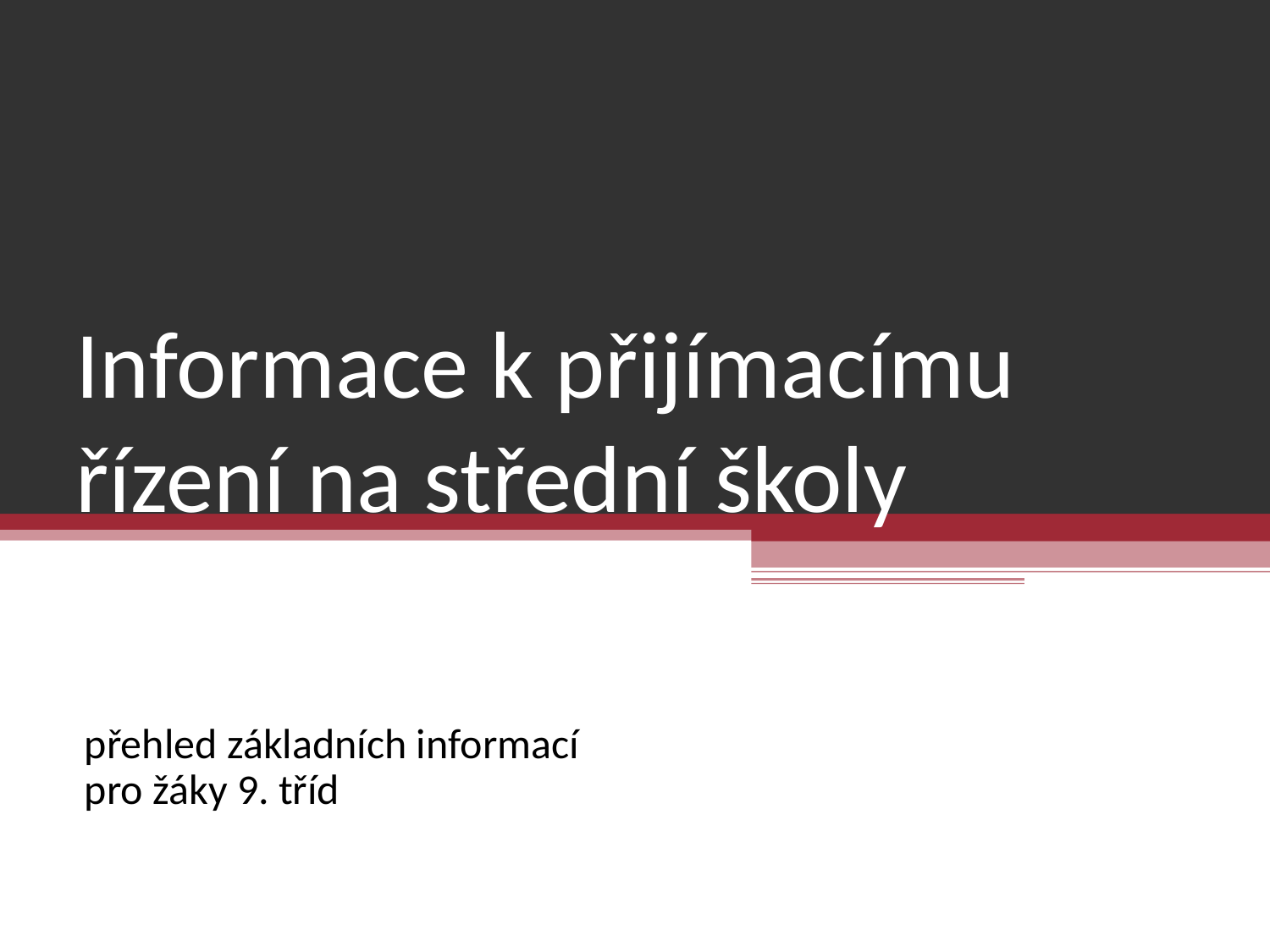

Informace k přijímacímu řízení na střední školy

přehled základních informací
pro žáky 9. tříd